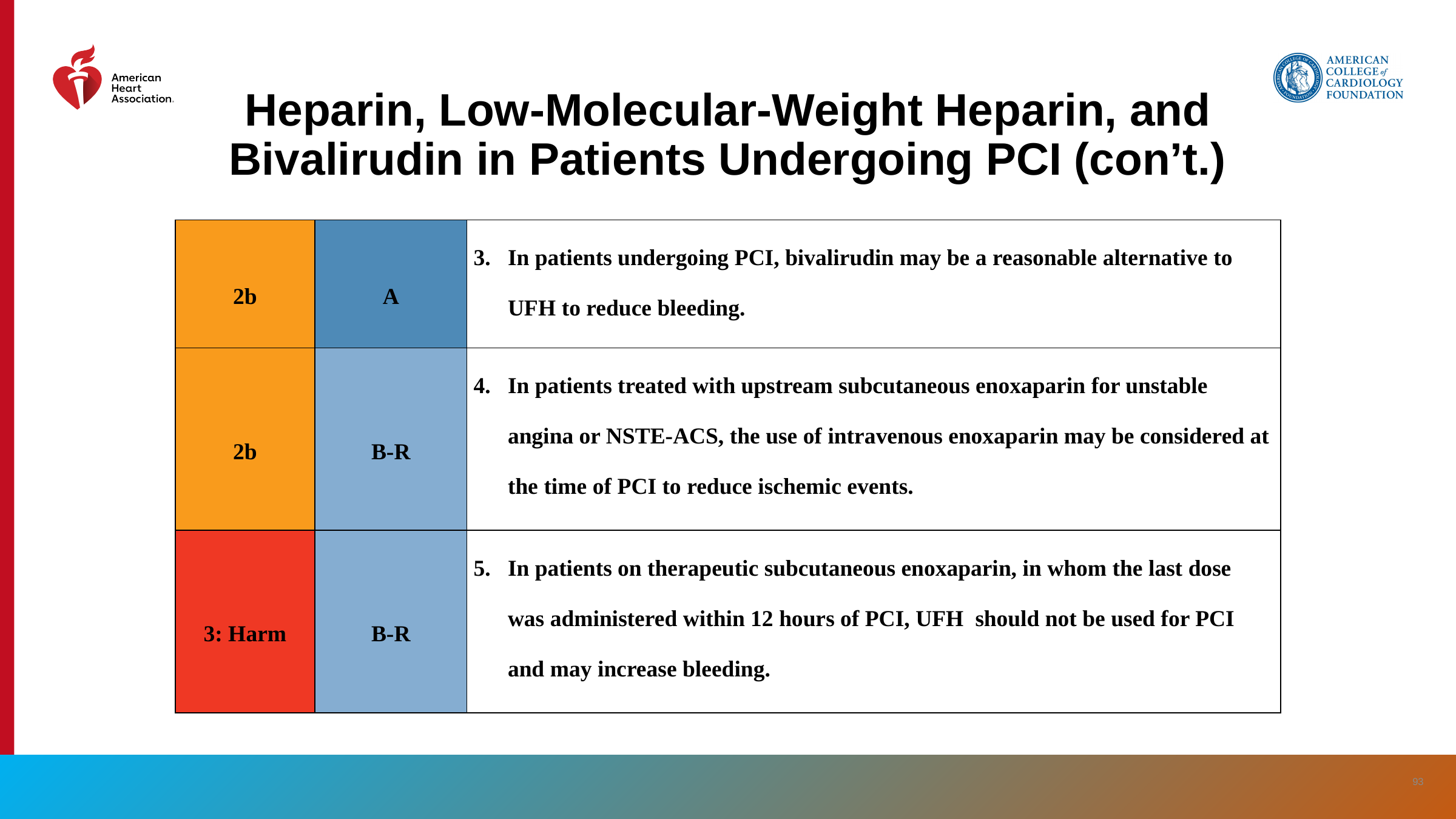

# Heparin, Low-Molecular-Weight Heparin, and Bivalirudin in Patients Undergoing PCI (con’t.)
| 2b | A | In patients undergoing PCI, bivalirudin may be a reasonable alternative to UFH to reduce bleeding. |
| --- | --- | --- |
| 2b | B-R | In patients treated with upstream subcutaneous enoxaparin for unstable angina or NSTE-ACS, the use of intravenous enoxaparin may be considered at the time of PCI to reduce ischemic events. |
| 3: Harm | B-R | In patients on therapeutic subcutaneous enoxaparin, in whom the last dose was administered within 12 hours of PCI, UFH should not be used for PCI and may increase bleeding. |
93